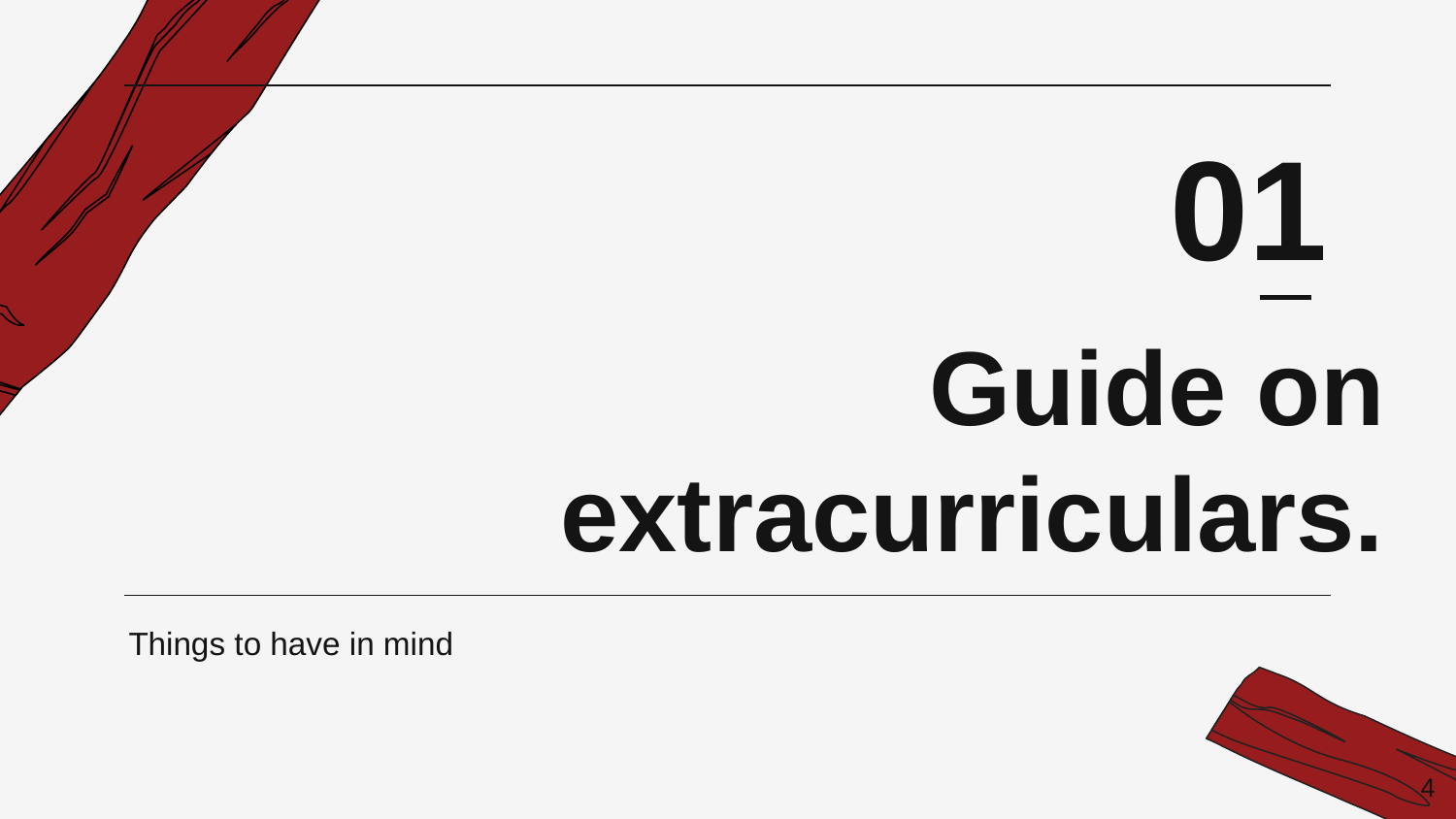

01
# Guide on extracurriculars.
Things to have in mind
4